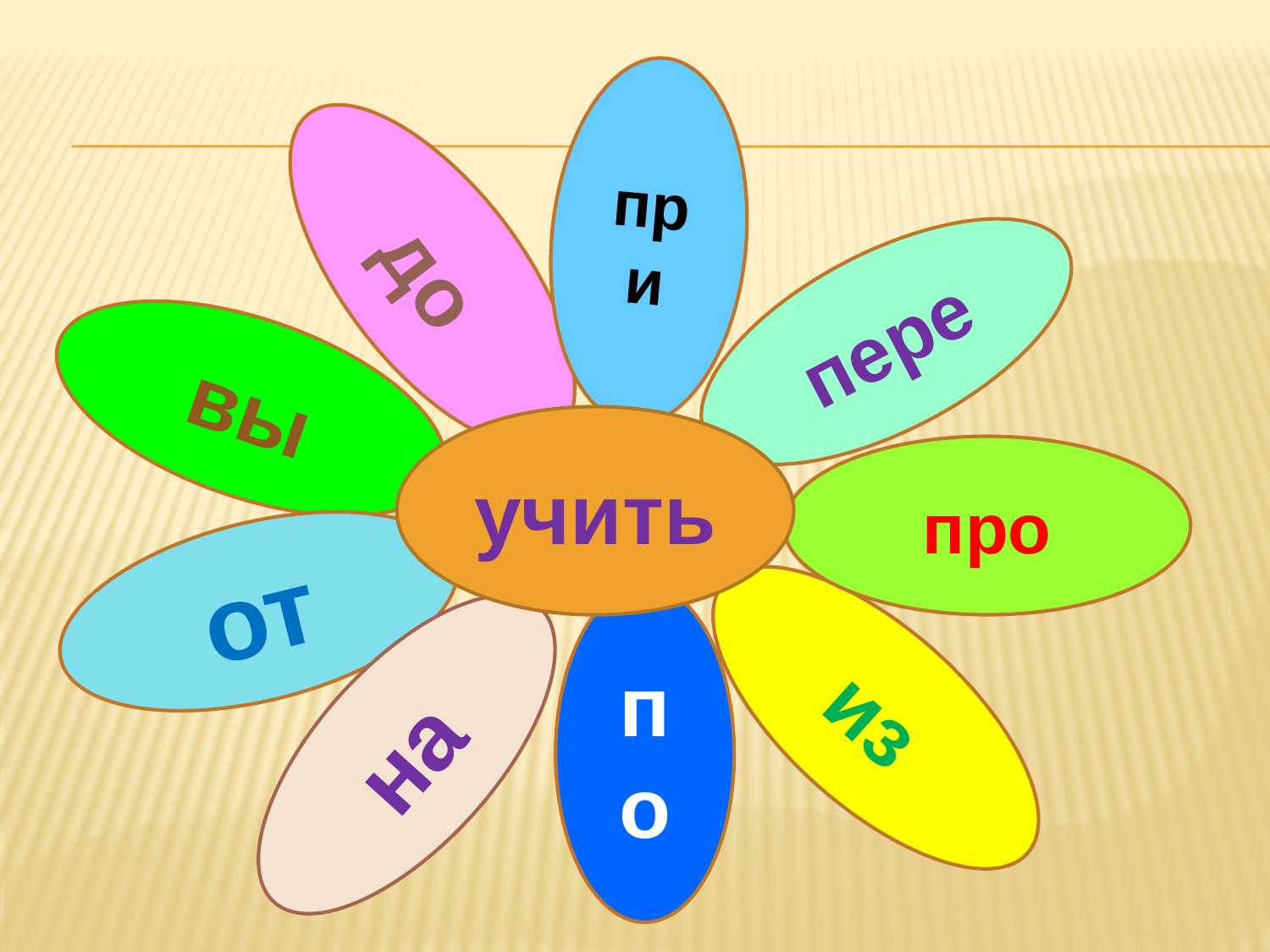

#
при
до

пере
вы
учить
про
от
из
по
на